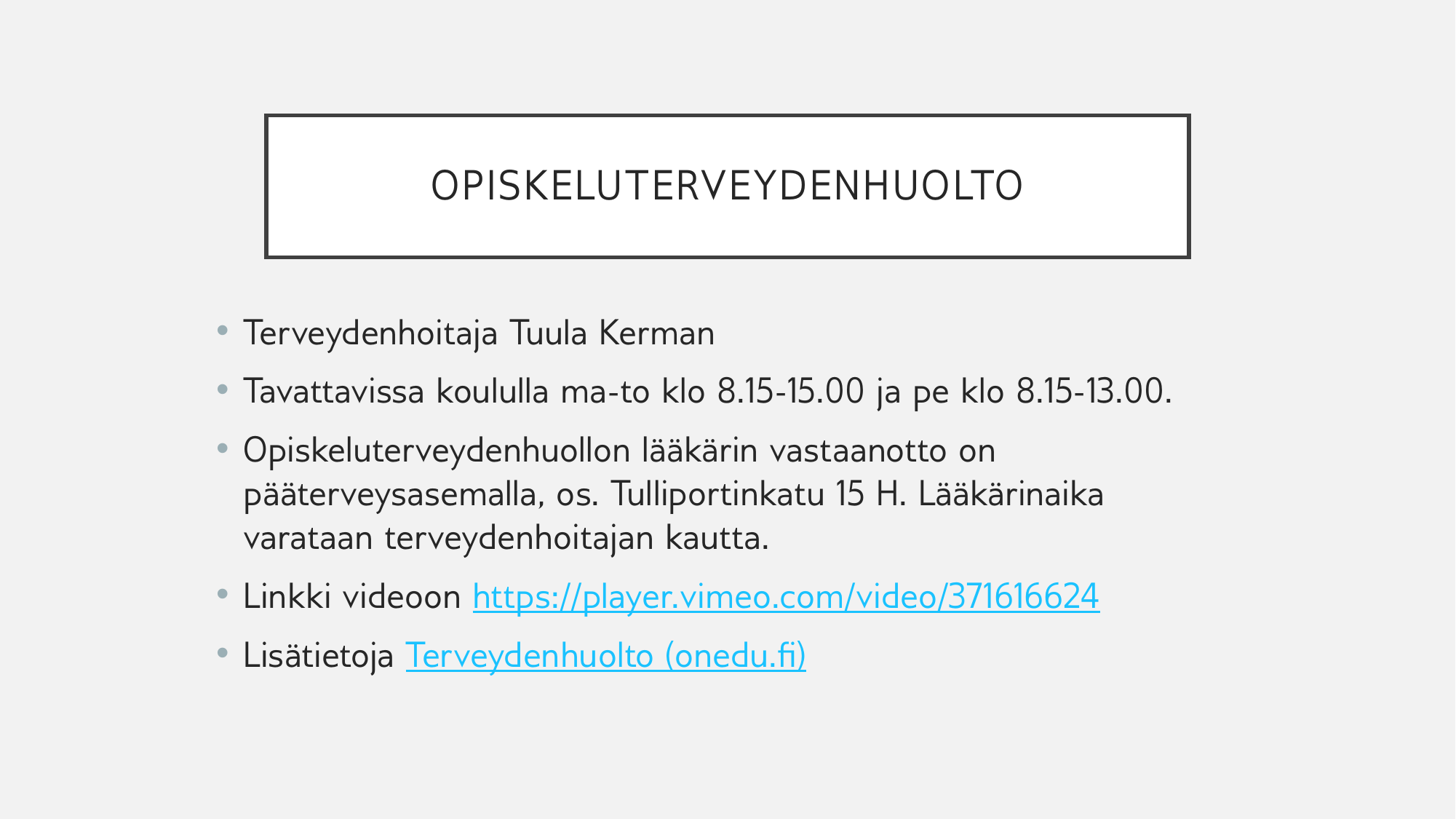

# Opiskeluterveydenhuolto
Terveydenhoitaja Tuula Kerman
Tavattavissa koululla ma-to klo 8.15-15.00 ja pe klo 8.15-13.00.
Opiskeluterveydenhuollon lääkärin vastaanotto on pääterveysasemalla, os. Tulliportinkatu 15 H. Lääkärinaika varataan terveydenhoitajan kautta.
Linkki videoon https://player.vimeo.com/video/371616624
Lisätietoja Terveydenhuolto (onedu.fi)